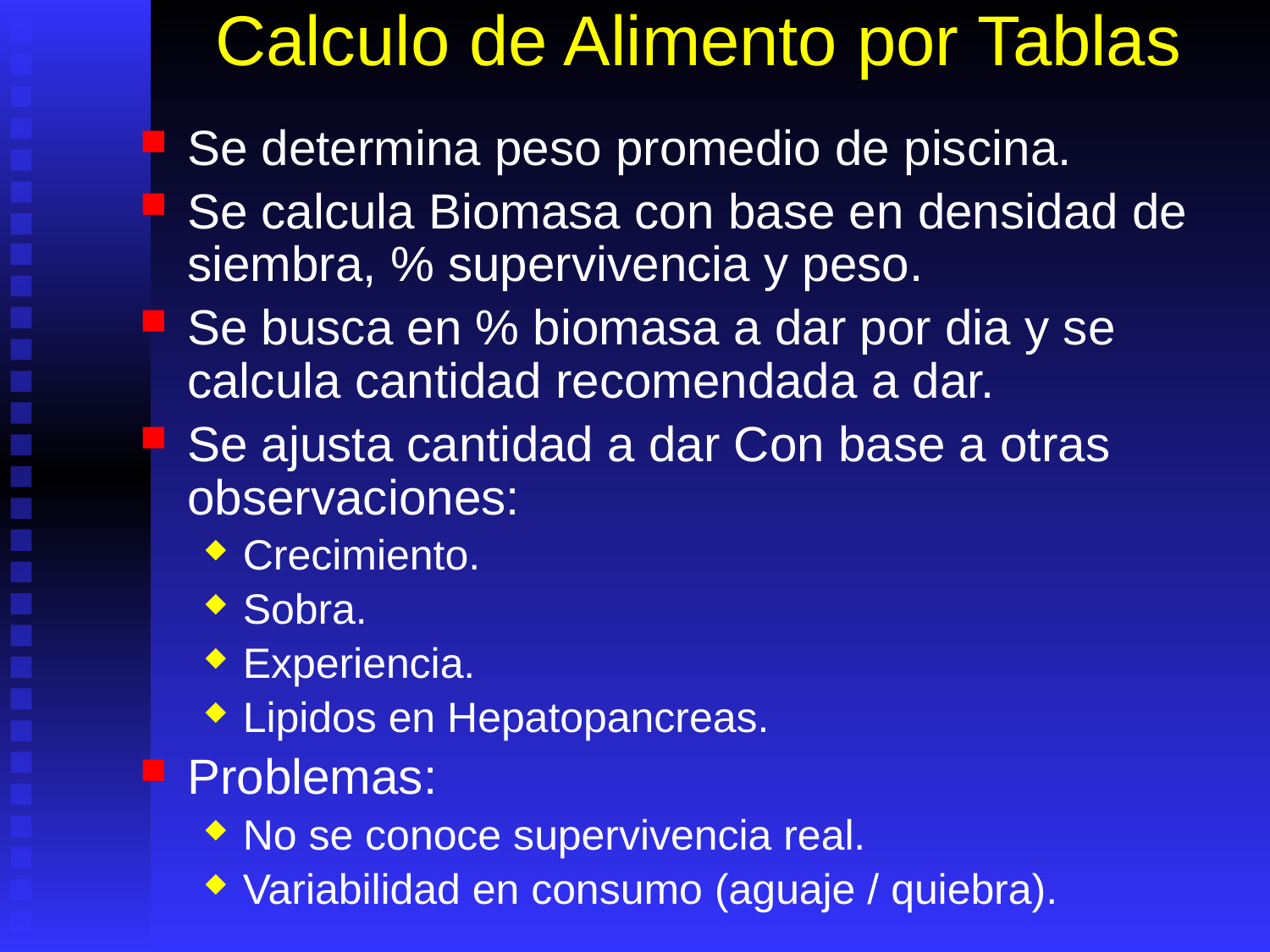

# Calculo de Alimento por Tablas
Se determina peso promedio de piscina.
Se calcula Biomasa con base en densidad de siembra, % supervivencia y peso.
Se busca en % biomasa a dar por dia y se calcula cantidad recomendada a dar.
Se ajusta cantidad a dar Con base a otras observaciones:
Crecimiento.
Sobra.
Experiencia.
Lipidos en Hepatopancreas.
Problemas:
No se conoce supervivencia real.
Variabilidad en consumo (aguaje / quiebra).